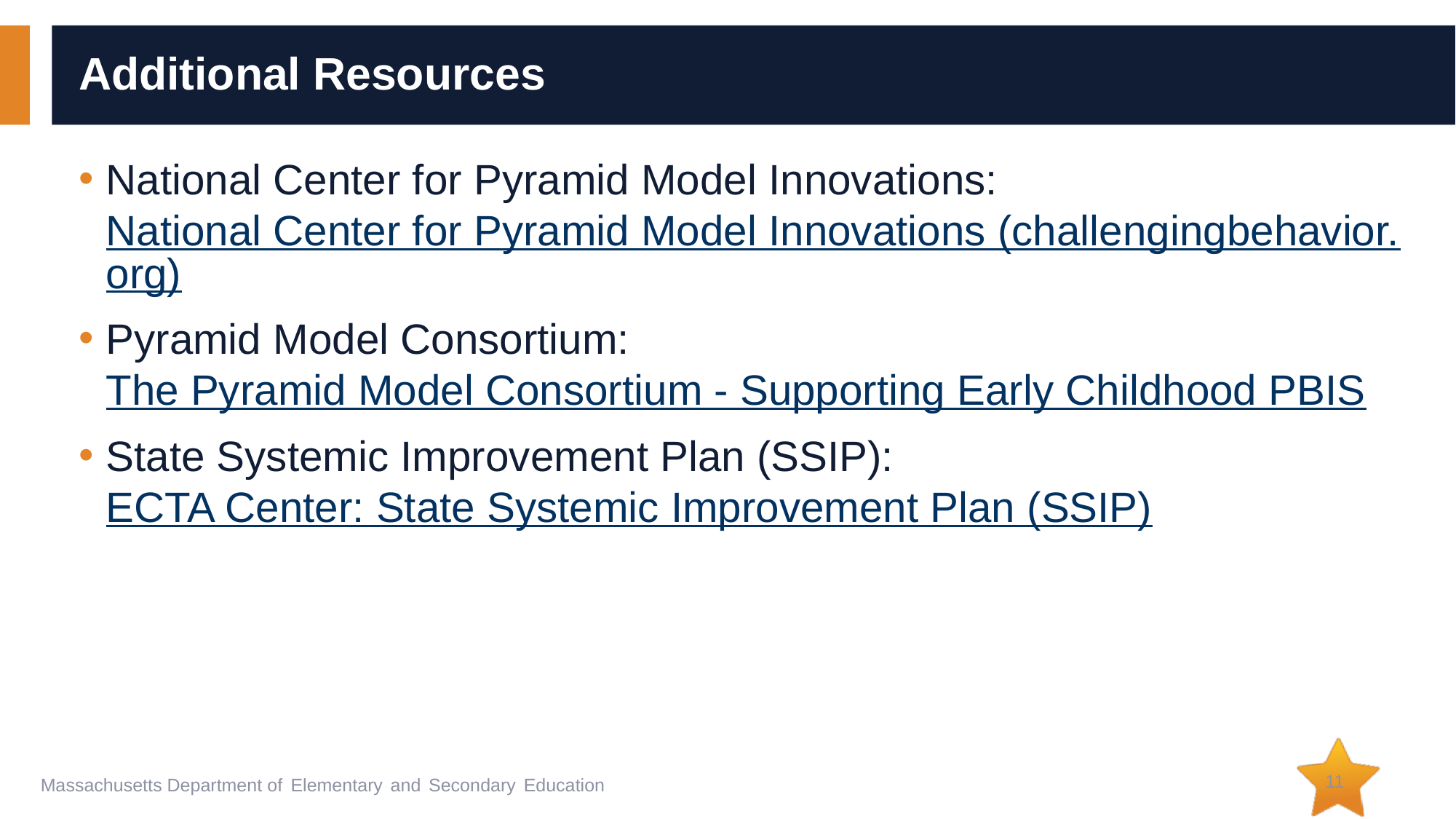

# Additional Resources
National Center for Pyramid Model Innovations: National Center for Pyramid Model Innovations (challengingbehavior.org)
Pyramid Model Consortium: The Pyramid Model Consortium - Supporting Early Childhood PBIS
State Systemic Improvement Plan (SSIP): ECTA Center: State Systemic Improvement Plan (SSIP)

11